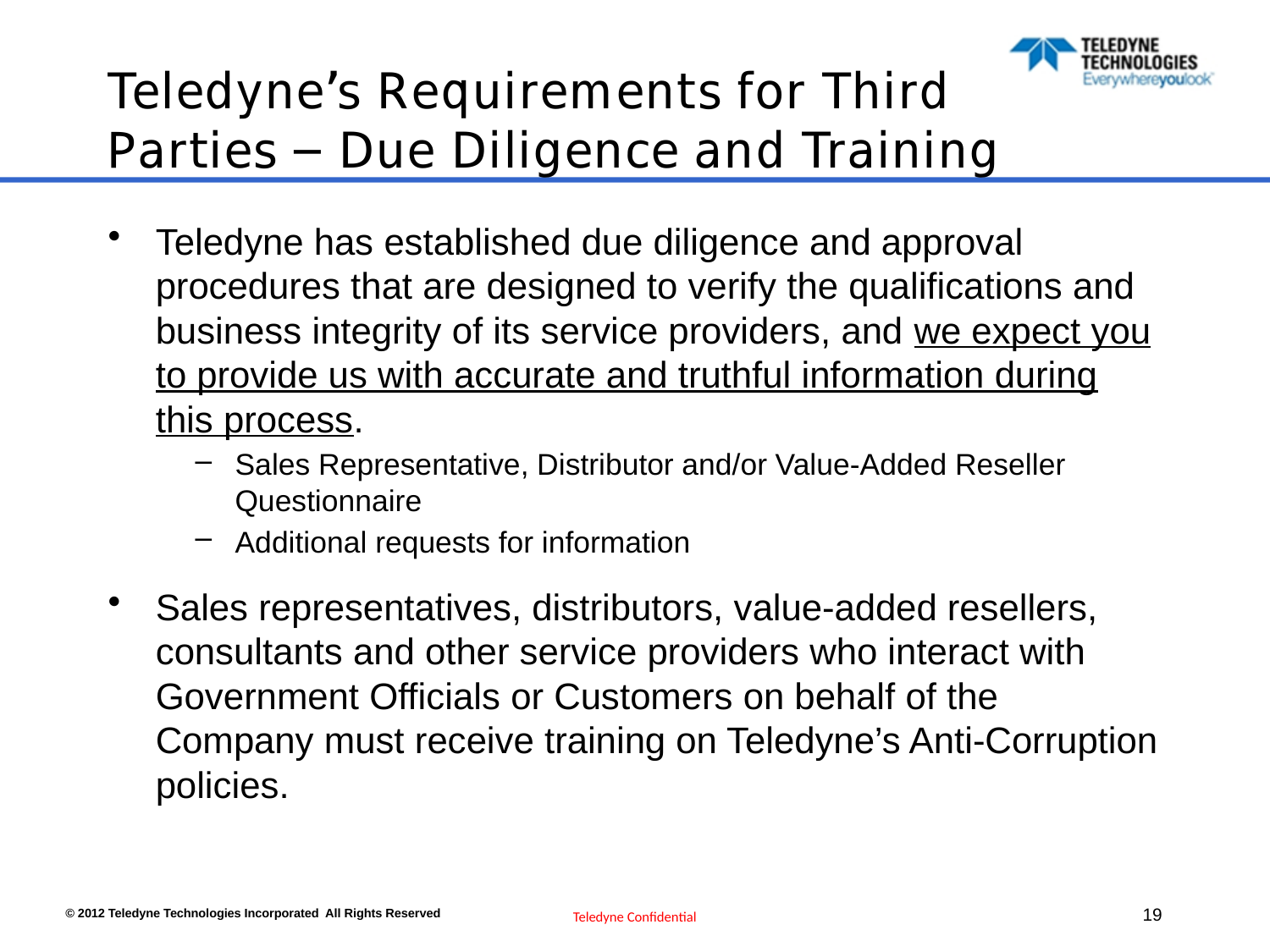

# Teledyne’s Requirements for Third Parties – Due Diligence and Training
Teledyne has established due diligence and approval procedures that are designed to verify the qualifications and business integrity of its service providers, and we expect you to provide us with accurate and truthful information during this process.
Sales Representative, Distributor and/or Value-Added Reseller Questionnaire
Additional requests for information
Sales representatives, distributors, value-added resellers, consultants and other service providers who interact with Government Officials or Customers on behalf of the Company must receive training on Teledyne’s Anti-Corruption policies.
Teledyne Confidential
19